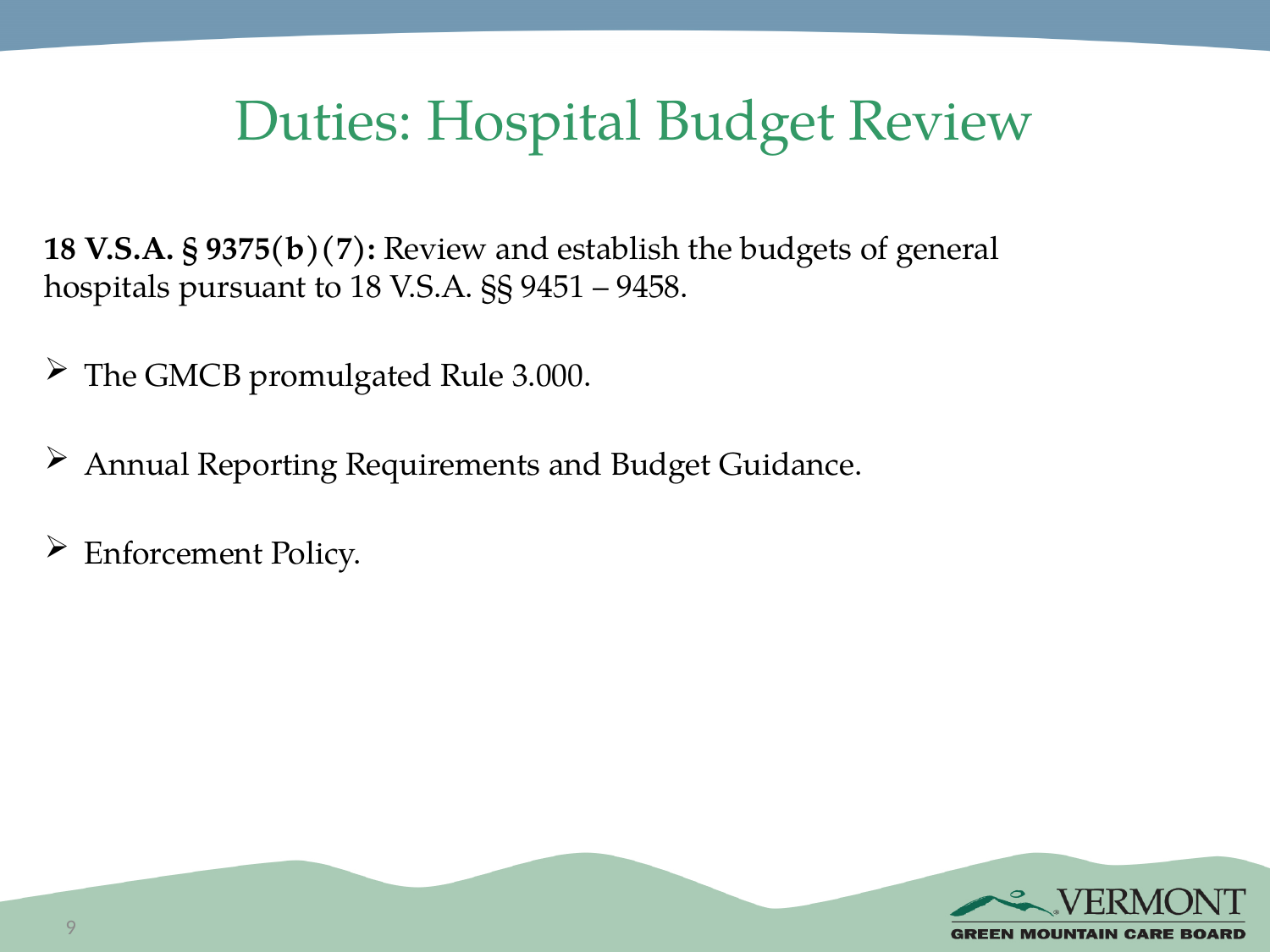

# Duties: Hospital Budget Review
18 V.S.A. § 9375(b)(7): Review and establish the budgets of general hospitals pursuant to 18 V.S.A. §§ 9451 – 9458.

The GMCB promulgated Rule 3.000.

Annual Reporting Requirements and Budget Guidance.

Enforcement Policy.

9